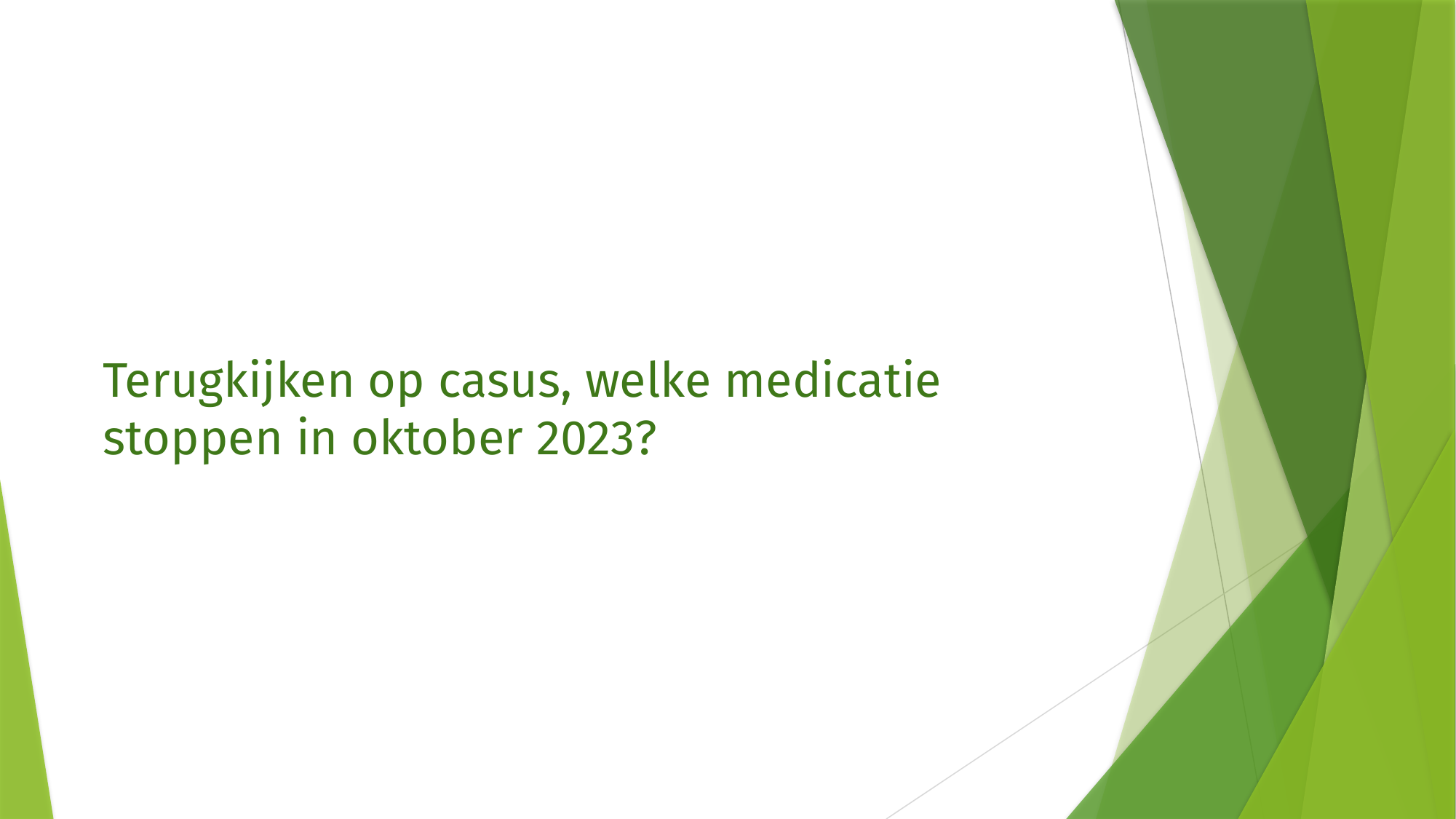

# Terugkijken op casus, welke medicatie stoppen in oktober 2023?